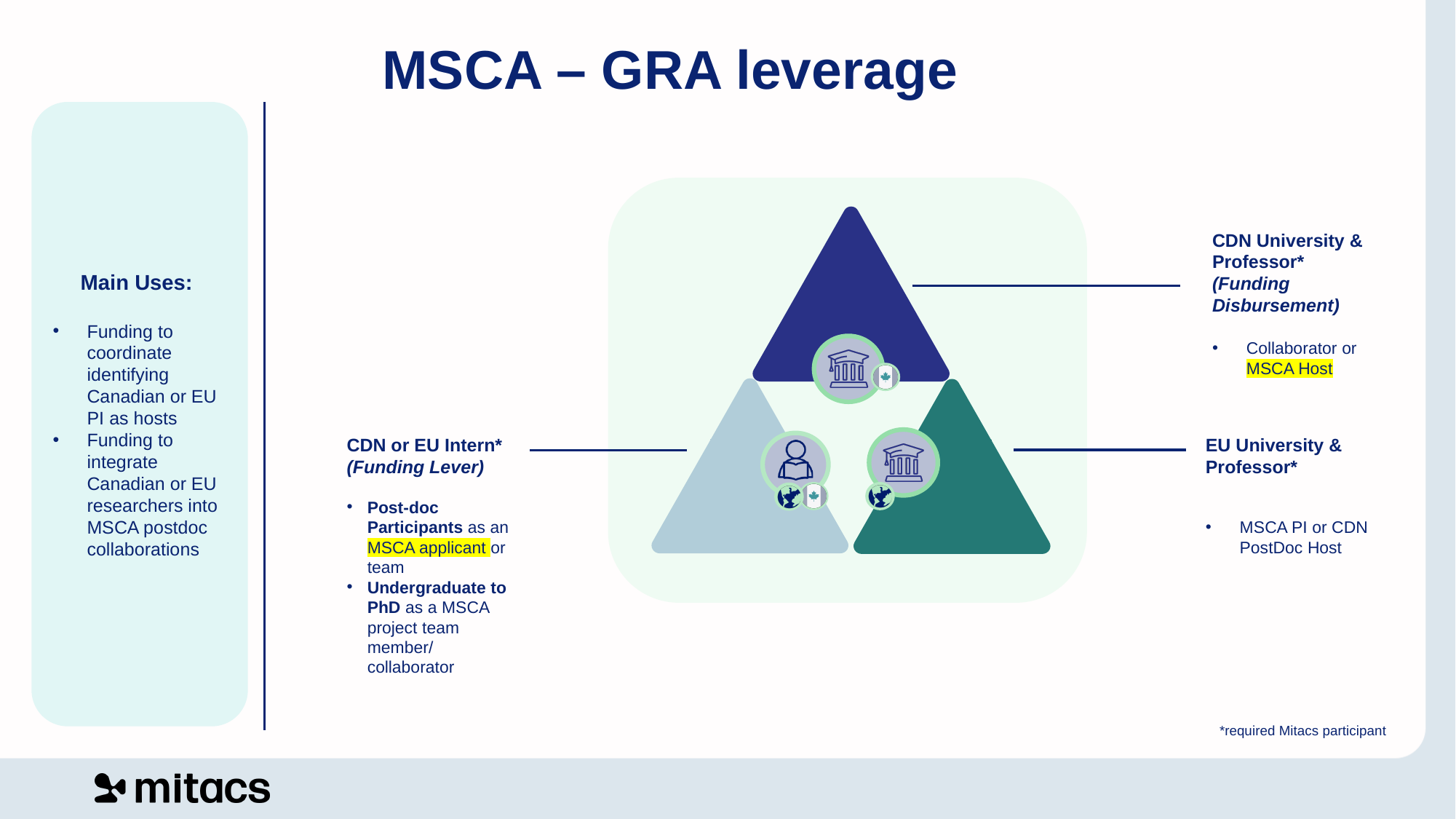

# MSCA – GRA leverage
Main Uses:

Funding to coordinate identifying Canadian or EU PI as hosts
Funding to integrate Canadian or EU researchers into MSCA postdoc collaborations

CDN University & Professor* (Funding Disbursement)

Collaborator or MSCA Host

EU University & Professor*

MSCA PI or CDN PostDoc Host
CDN or EU Intern* (Funding Lever)

Post-doc Participants as an MSCA applicant or team
Undergraduate to PhD as a MSCA project team member/ collaborator
*required Mitacs participant